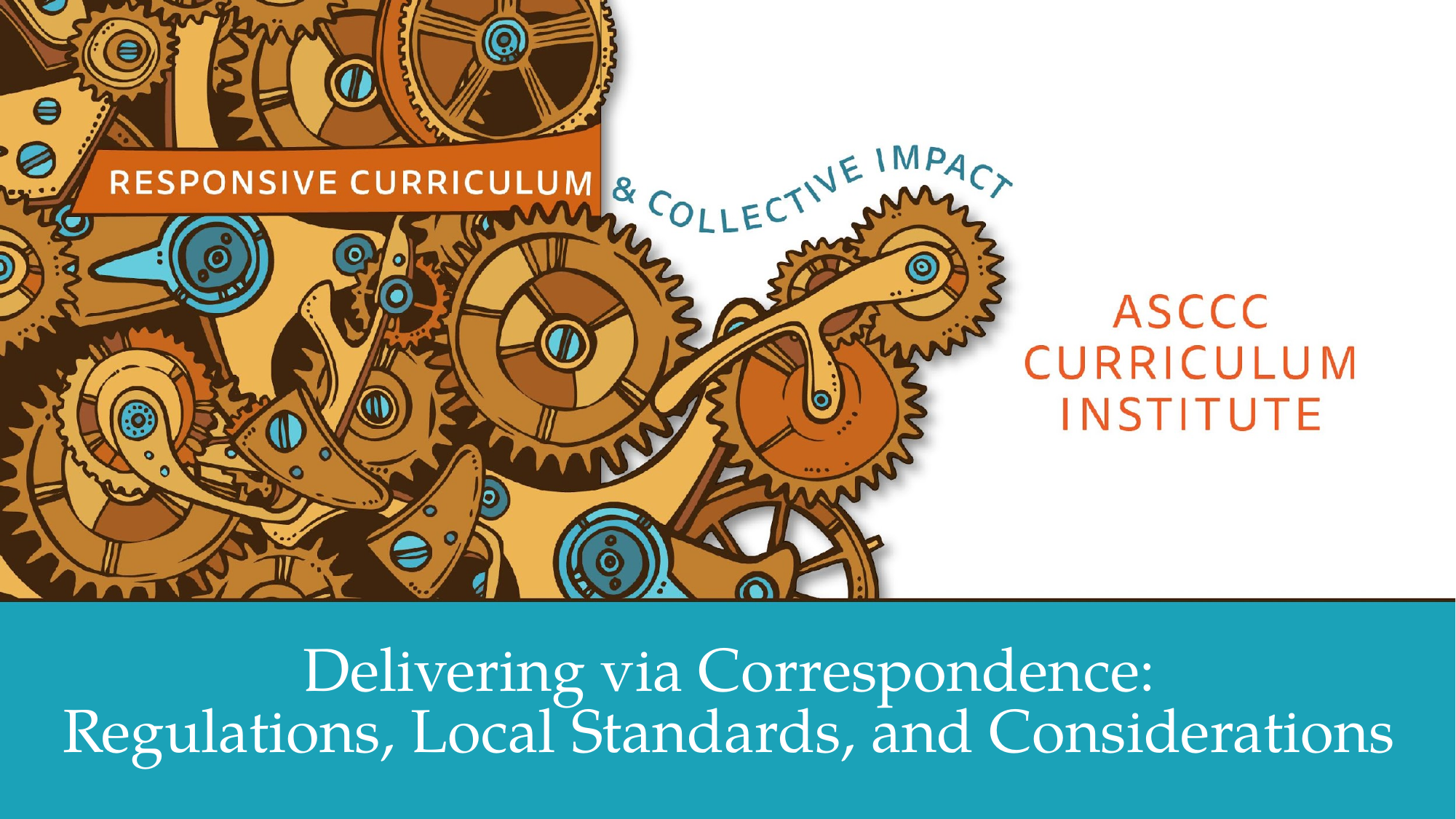

# Delivering via Correspondence: Regulations, Local Standards, and Considerations